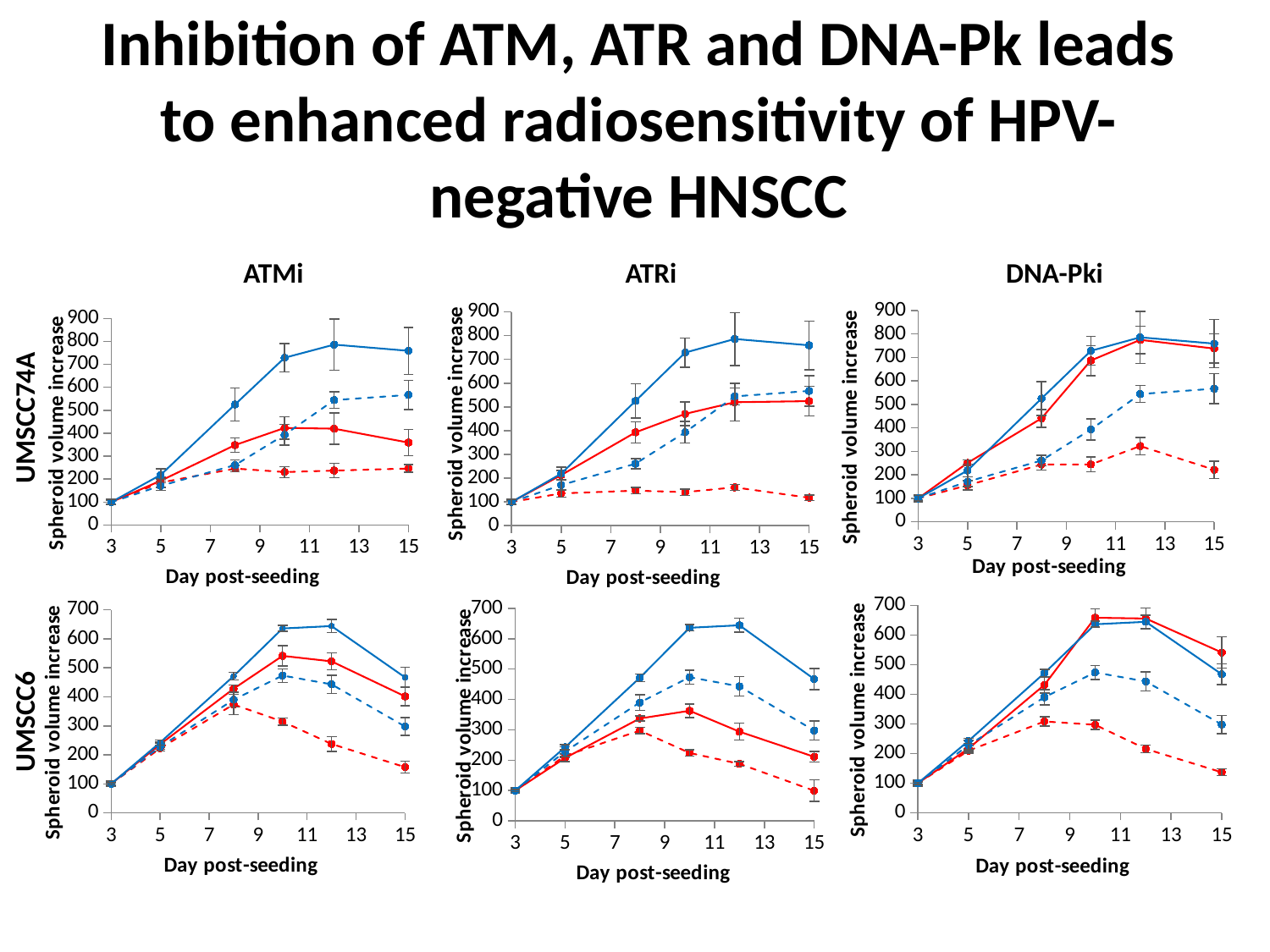

Inhibition of ATM, ATR and DNA-Pk leads to enhanced radiosensitivity of HPV-negative HNSCC
ATMi
ATRi
DNA-Pki

### Chart

| Category |  |  |  |  |
|---|---|---|---|---|

### Chart

| Category |  |  |  |  |
|---|---|---|---|---|

### Chart

| Category |  |  |  |  |
|---|---|---|---|---|
UMSCC74A

### Chart

| Category |  |  |  |  |
|---|---|---|---|---|

### Chart

| Category |  |  |  |  |
|---|---|---|---|---|

### Chart

| Category |  |  |  |  |
|---|---|---|---|---|
UMSCC6